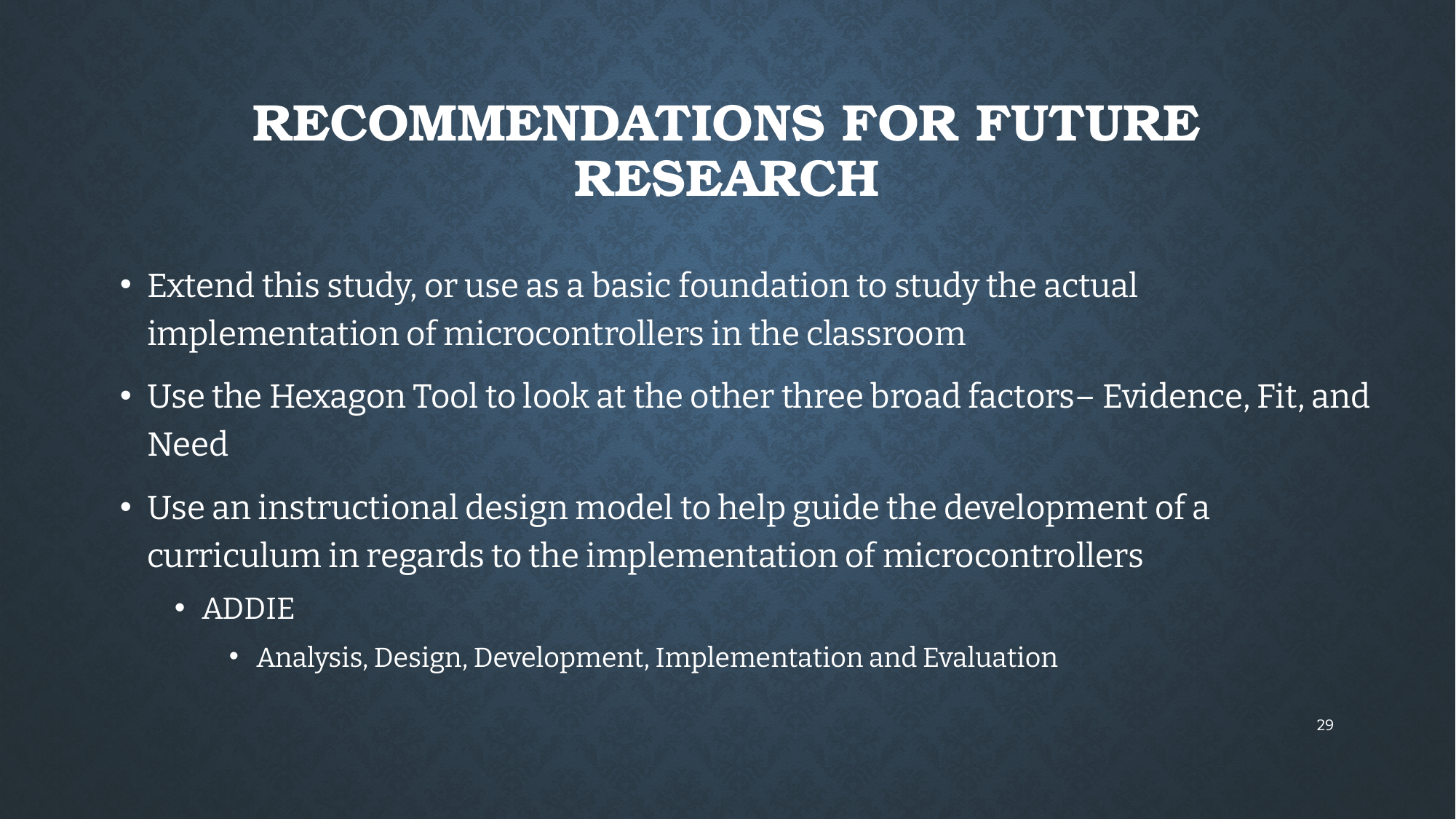

# Recommendations for future research
Extend this study, or use as a basic foundation to study the actual implementation of microcontrollers in the classroom
Use the Hexagon Tool to look at the other three broad factors– Evidence, Fit, and Need
Use an instructional design model to help guide the development of a curriculum in regards to the implementation of microcontrollers
ADDIE
Analysis, Design, Development, Implementation and Evaluation
29